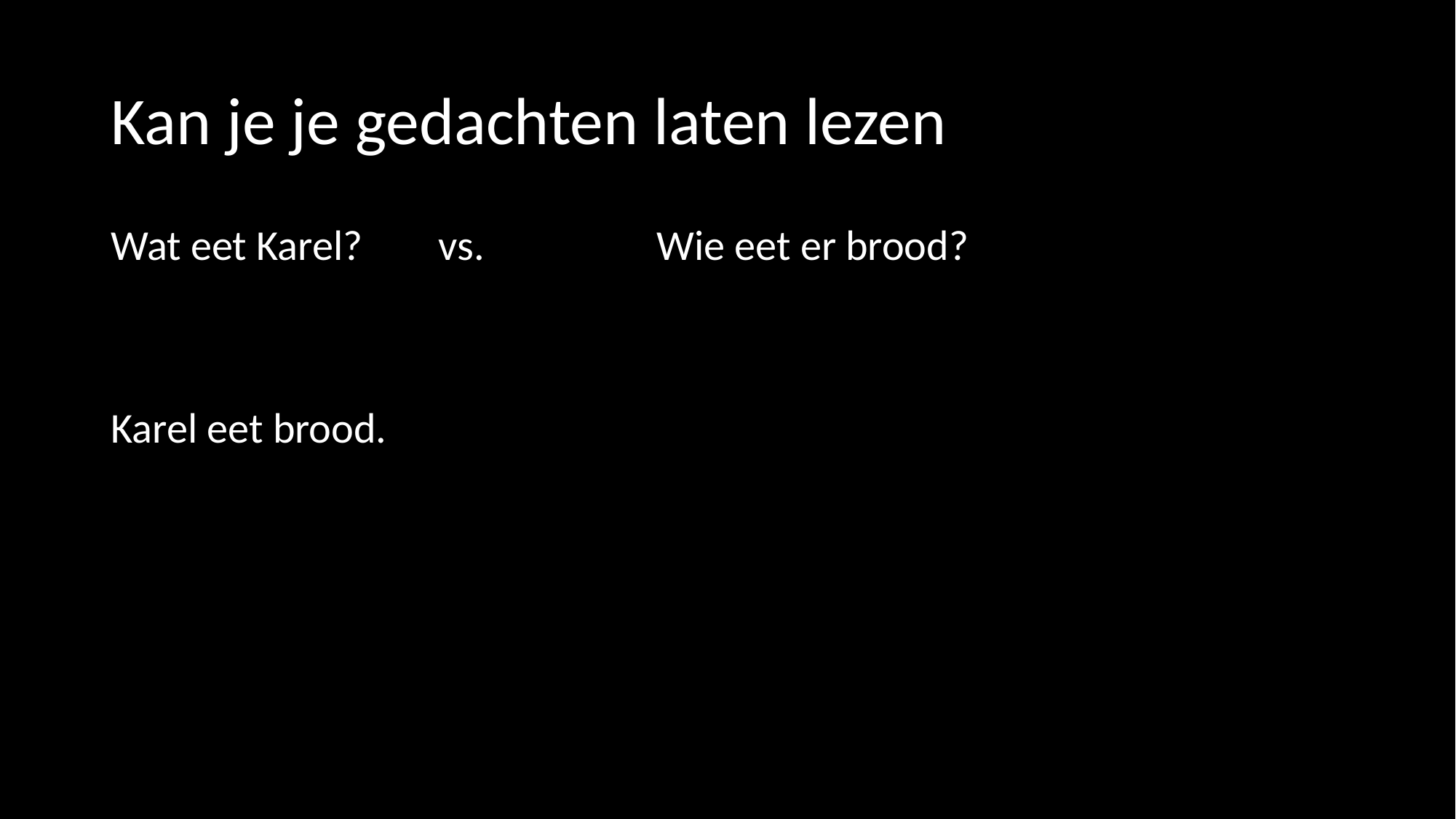

# Kan je je gedachten laten lezen
Wat eet Karel? 	vs. 		Wie eet er brood?

Karel eet brood.